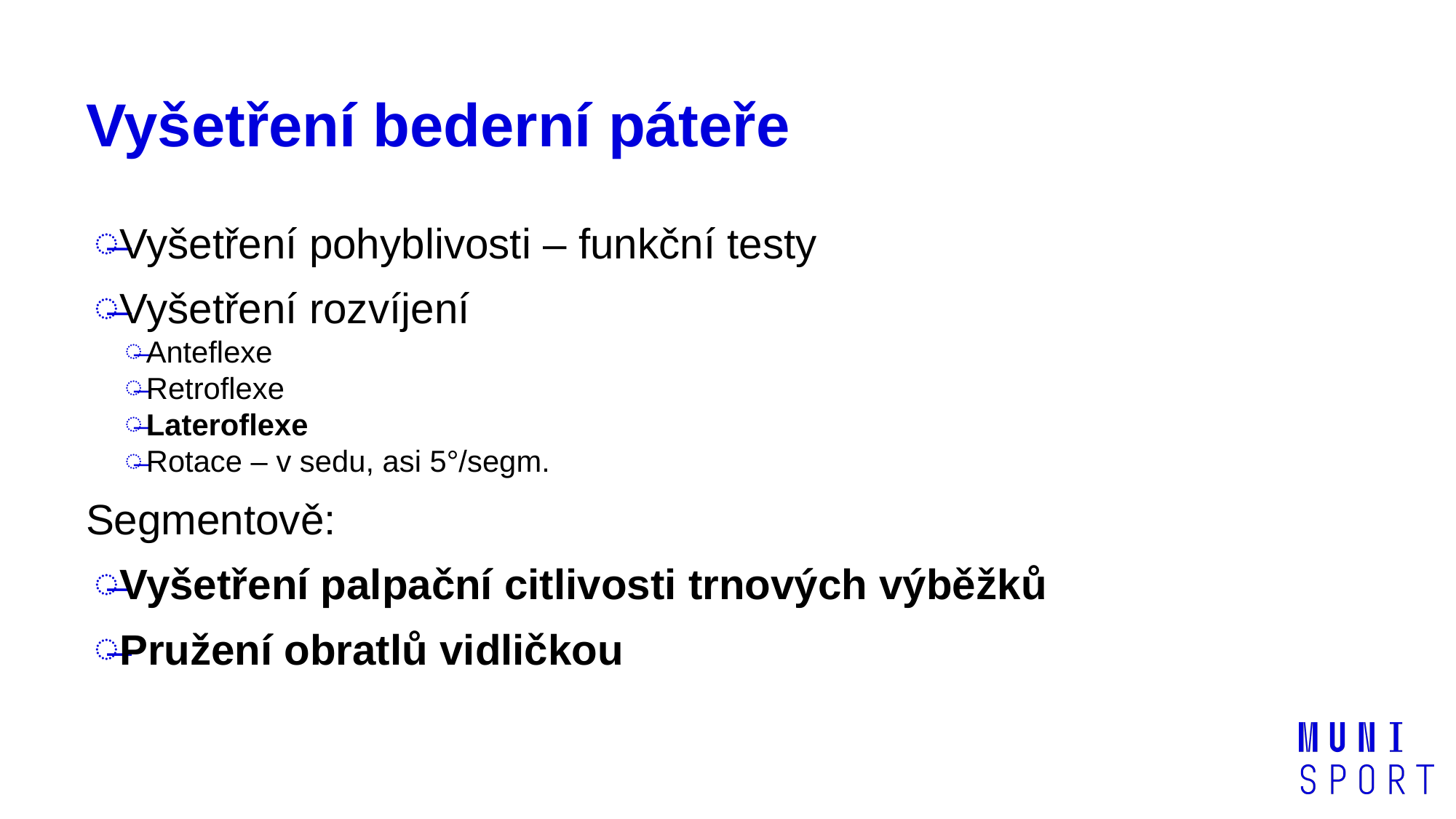

# Vyšetření bederní páteře
Vyšetření pohyblivosti – funkční testy
Vyšetření rozvíjení
Anteflexe
Retroflexe
Lateroflexe
Rotace – v sedu, asi 5°/segm.
Segmentově:
Vyšetření palpační citlivosti trnových výběžků
Pružení obratlů vidličkou